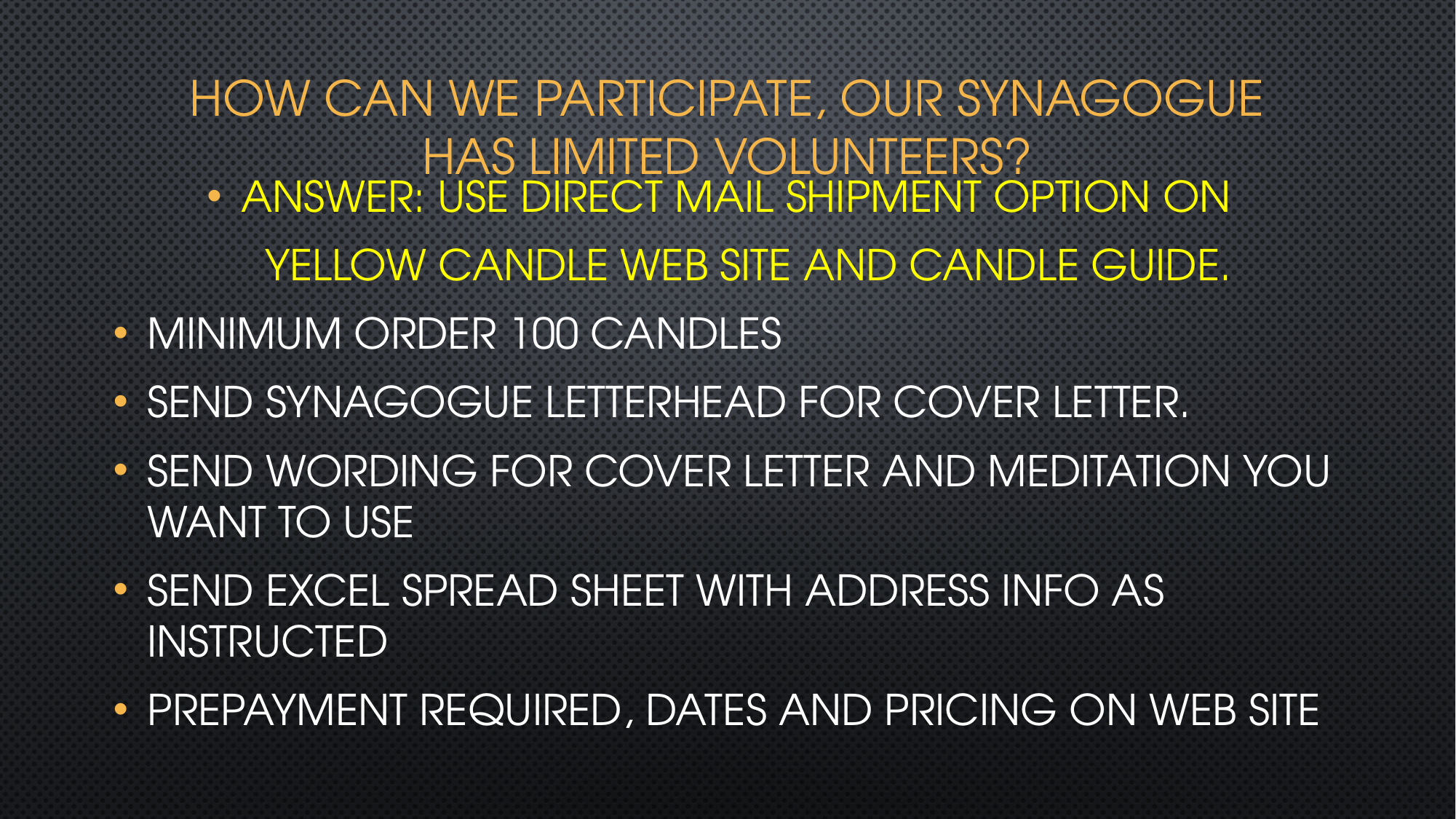

# How can we participate, our synagogue has limited volunteers?
Answer: use direct mail shipment option on
    yellow candle web site and candle guide.
Minimum order 100 candles
Send synagogue letterhead for cover letter.
Send wording for cover letter and meditation you want to use
Send excel spread sheet with address info as instructed
Prepayment required, dates and pricing on web site